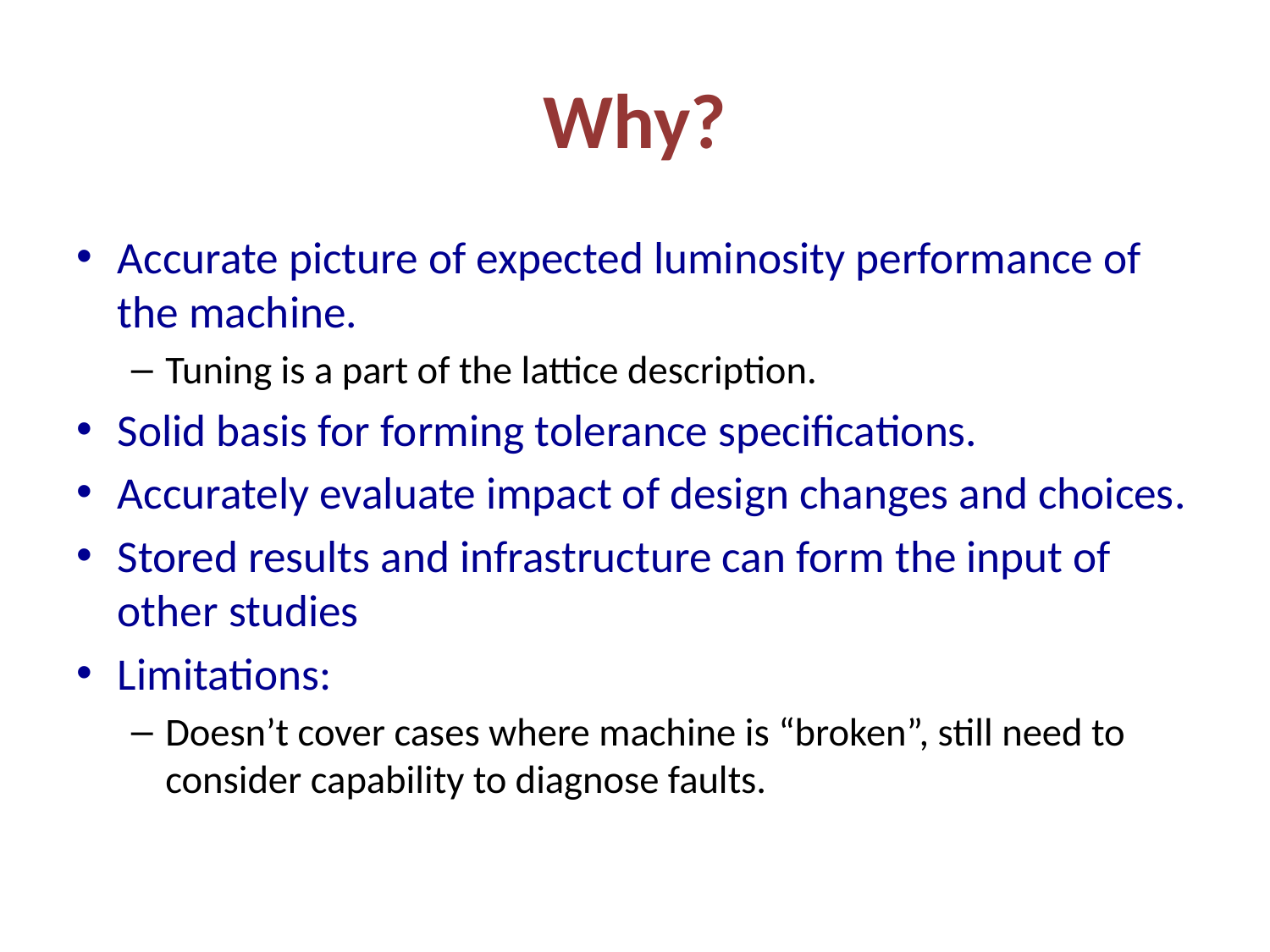

# Why?
Accurate picture of expected luminosity performance of the machine.
Tuning is a part of the lattice description.
Solid basis for forming tolerance specifications.
Accurately evaluate impact of design changes and choices.
Stored results and infrastructure can form the input of other studies
Limitations:
Doesn’t cover cases where machine is “broken”, still need to consider capability to diagnose faults.